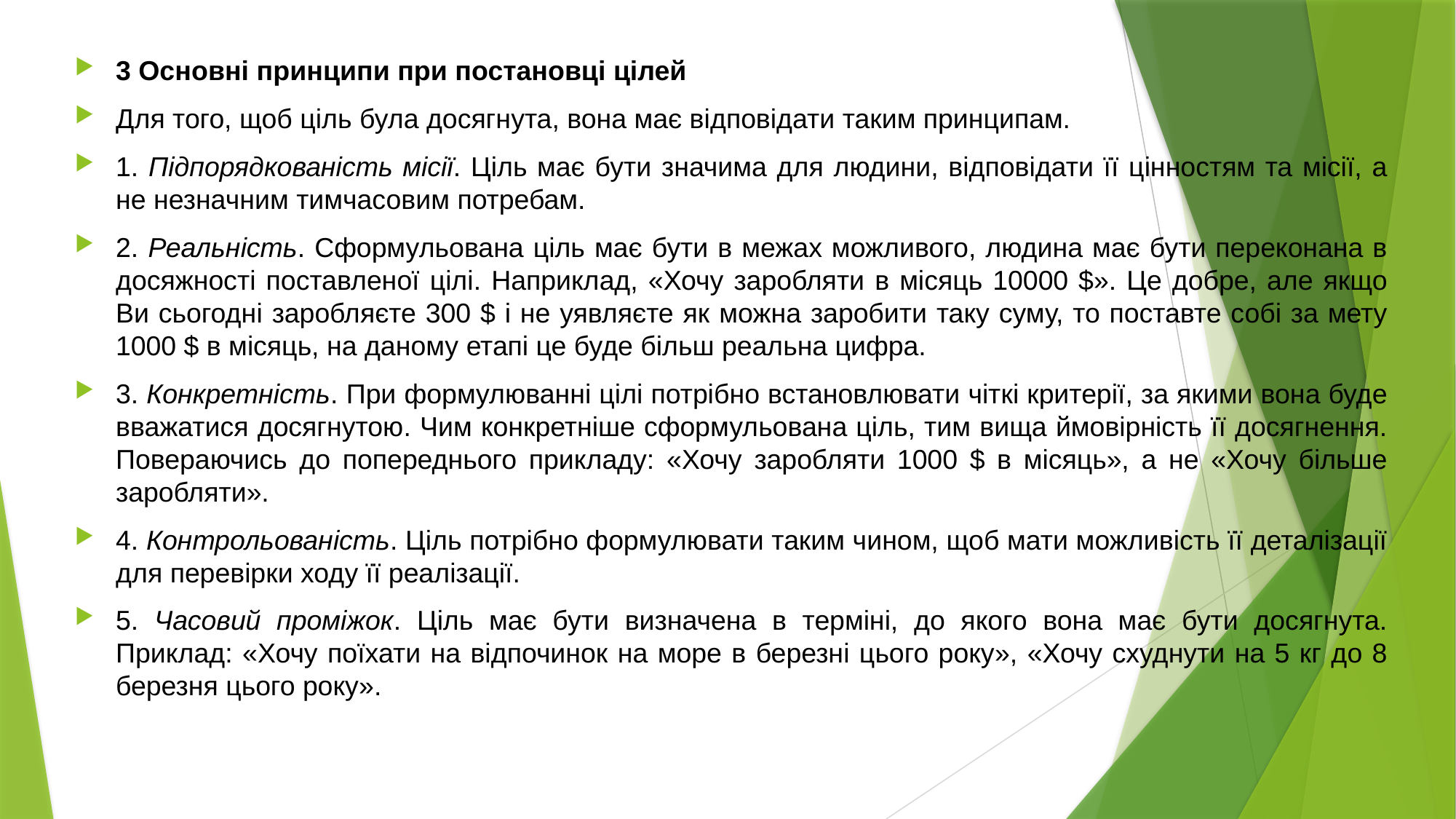

3 Основні принципи при постановці цілей
Для того, щоб ціль була досягнута, вона має відповідати таким принципам.
1. Підпорядкованість місії. Ціль має бути значима для людини, відповідати її цінностям та місії, а не незначним тимчасовим потребам.
2. Реальність. Сформульована ціль має бути в межах можливого, людина має бути переконана в досяжності поставленої цілі. Наприклад, «Хочу заробляти в місяць 10000 $». Це добре, але якщо Ви сьогодні заробляєте 300 $ і не уявляєте як можна заробити таку суму, то поставте собі за мету 1000 $ в місяць, на даному етапі це буде більш реальна цифра.
3. Конкретність. При формулюванні цілі потрібно встановлювати чіткі критерії, за якими вона буде вважатися досягнутою. Чим конкретніше сформульована ціль, тим вища ймовірність її досягнення. Повераючись до попереднього прикладу: «Хочу заробляти 1000 $ в місяць», а не «Хочу більше заробляти».
4. Контрольованість. Ціль потрібно формулювати таким чином, щоб мати можливість її деталізації для перевірки ходу її реалізації.
5. Часовий проміжок. Ціль має бути визначена в терміні, до якого вона має бути досягнута. Приклад: «Хочу поїхати на відпочинок на море в березні цього року», «Хочу схуднути на 5 кг до 8 березня цього року».